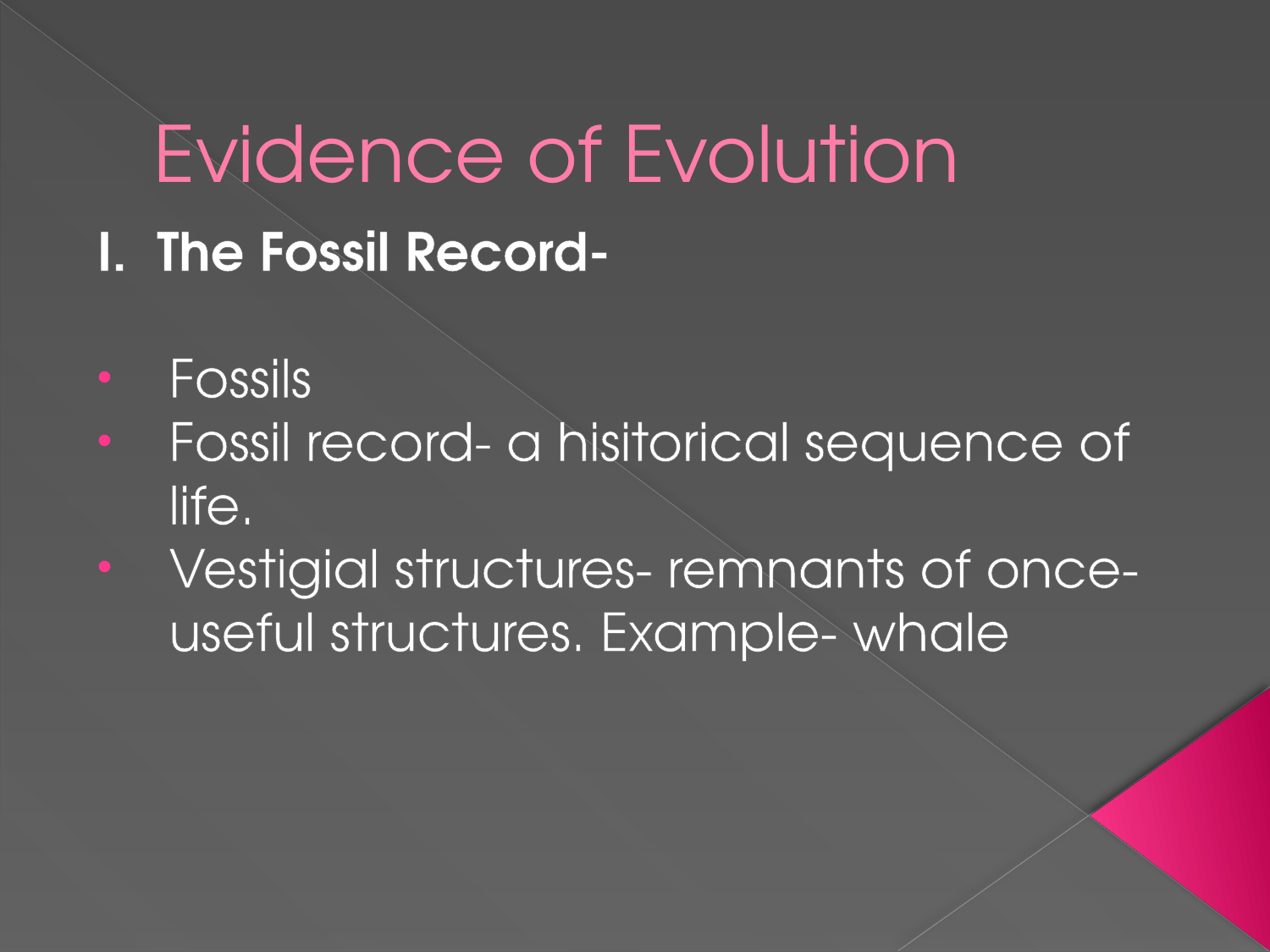

# Evidence of Evolution
I.  The Fossil Record-

Fossils
Fossil record- a hisitorical sequence of life.
Vestigial structures- remnants of once-useful structures. Example- whale